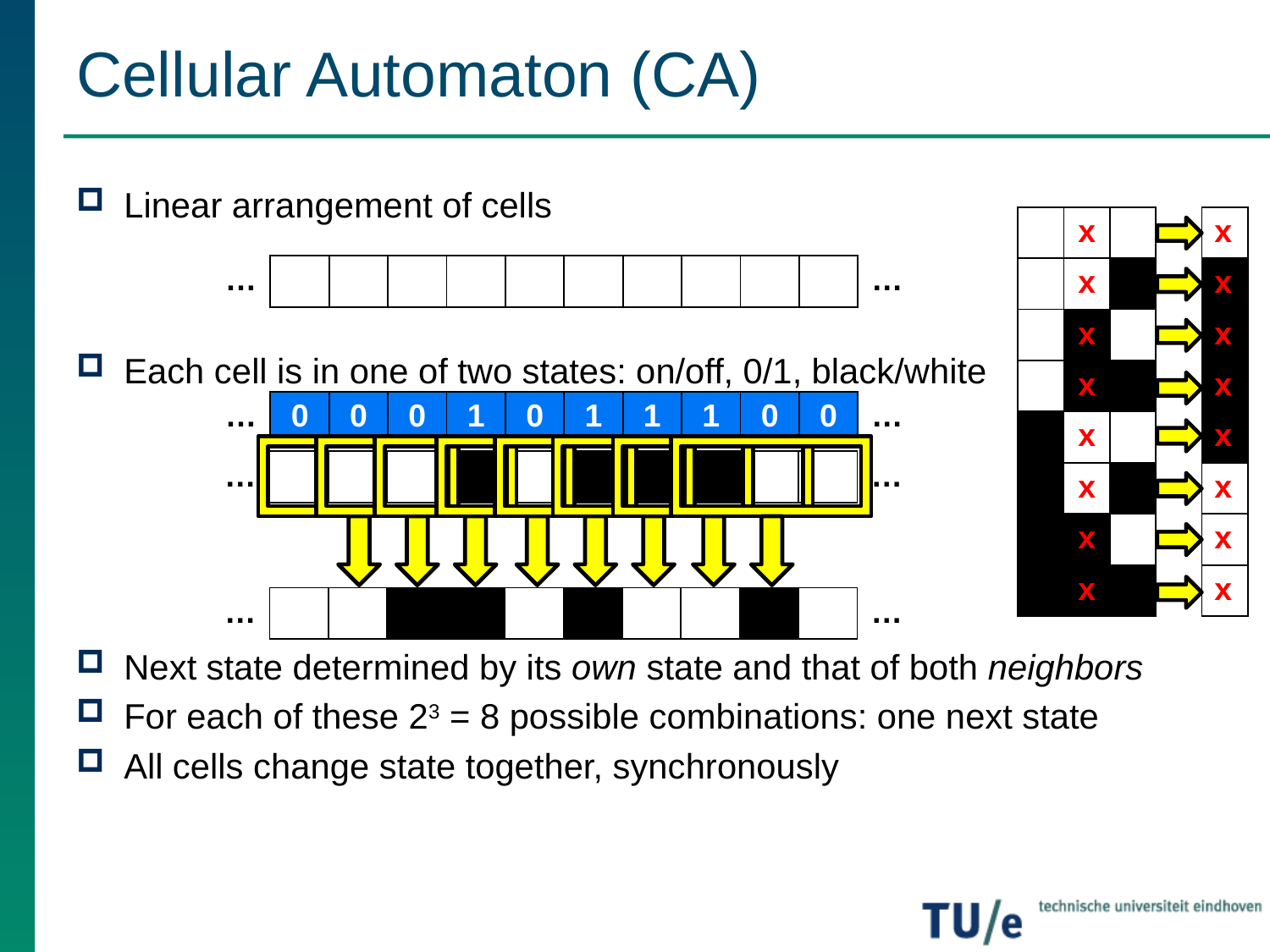

# Cellular Automaton (CA)
Linear arrangement of cells

Each cell is in one of two states: on/off, 0/1, black/white

Next state determined by its own state and that of both neighbors
For each of these 23 = 8 possible combinations: one next state
All cells change state together, synchronously

|  | x |  |  | x |
| --- | --- | --- | --- | --- |
|  | x |  |  | x |
|  | x |  |  | x |
|  | x |  |  | x |
|  | x |  |  | x |
|  | x |  |  | x |
|  | x |  |  | x |
|  | x |  |  | x |

| … |  |  |  |  |  |  |  |  |  |  | … |
| --- | --- | --- | --- | --- | --- | --- | --- | --- | --- | --- | --- |
| … | 0 | 0 | 0 | 1 | 0 | 1 | 1 | 1 | 0 | 0 | … |
| --- | --- | --- | --- | --- | --- | --- | --- | --- | --- | --- | --- |

| … |  |  |  |  |  |  |  |  |  |  | … |
| --- | --- | --- | --- | --- | --- | --- | --- | --- | --- | --- | --- |
| … |  |  |  |  |  |  |  |  |  |  | … |
| --- | --- | --- | --- | --- | --- | --- | --- | --- | --- | --- | --- |